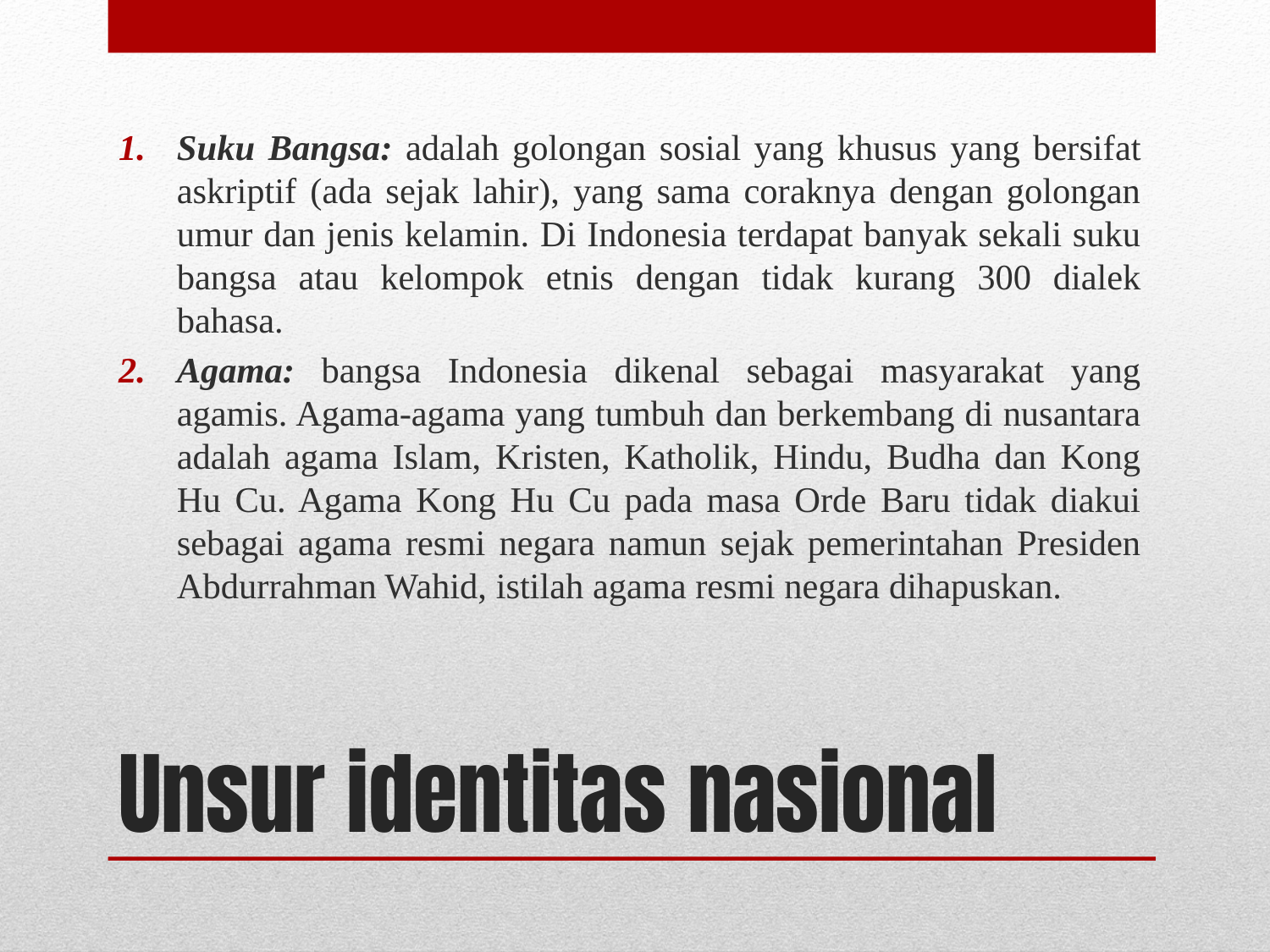

Suku Bangsa: adalah golongan sosial yang khusus yang bersifat askriptif (ada sejak lahir), yang sama coraknya dengan golongan umur dan jenis kelamin. Di Indonesia terdapat banyak sekali suku bangsa atau kelompok etnis dengan tidak kurang 300 dialek bahasa.
Agama: bangsa Indonesia dikenal sebagai masyarakat yang agamis. Agama-agama yang tumbuh dan berkembang di nusantara adalah agama Islam, Kristen, Katholik, Hindu, Budha dan Kong Hu Cu. Agama Kong Hu Cu pada masa Orde Baru tidak diakui sebagai agama resmi negara namun sejak pemerintahan Presiden Abdurrahman Wahid, istilah agama resmi negara dihapuskan.
# Unsur identitas nasional